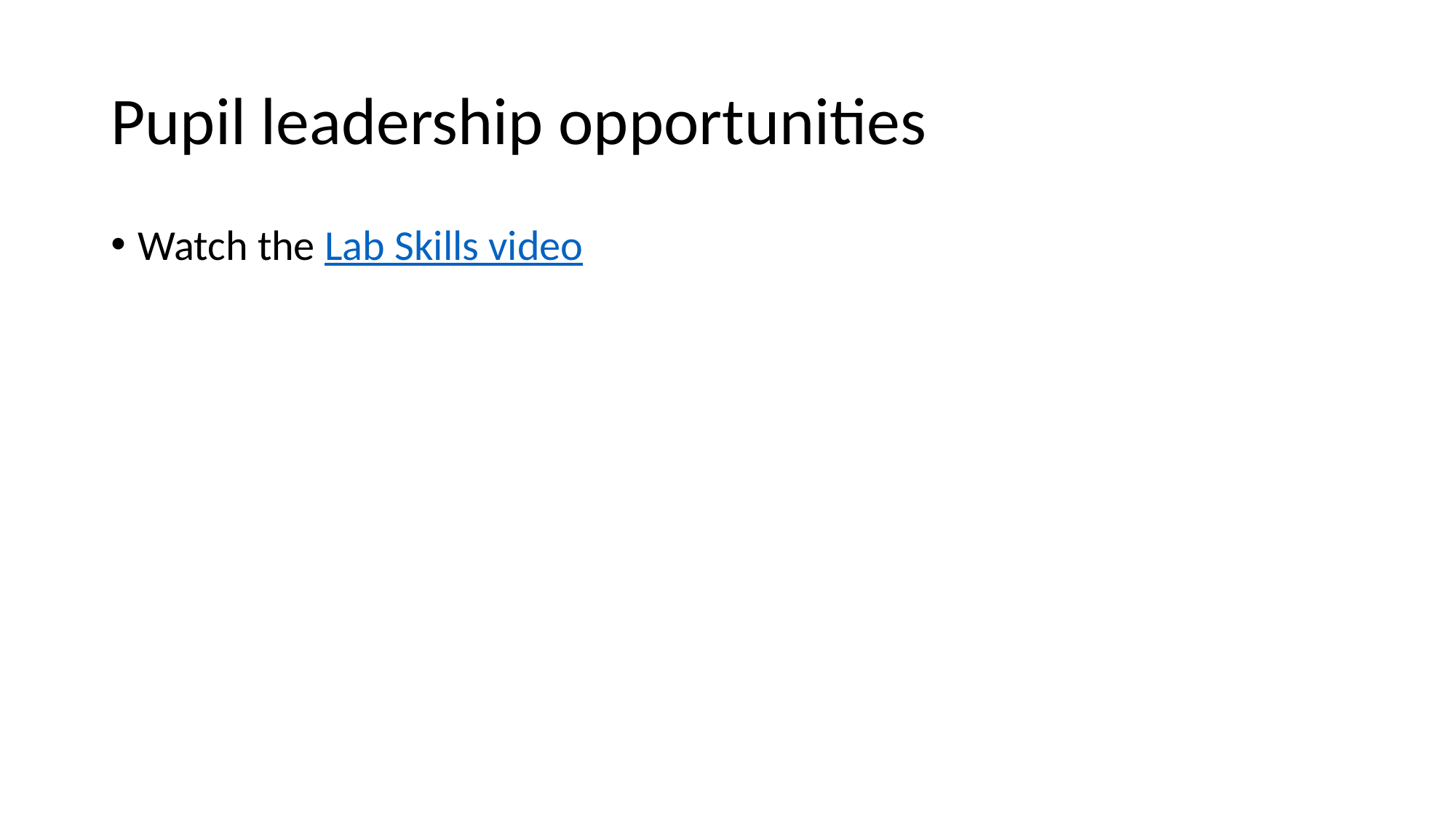

# Pupil leadership opportunities
Watch the Lab Skills video